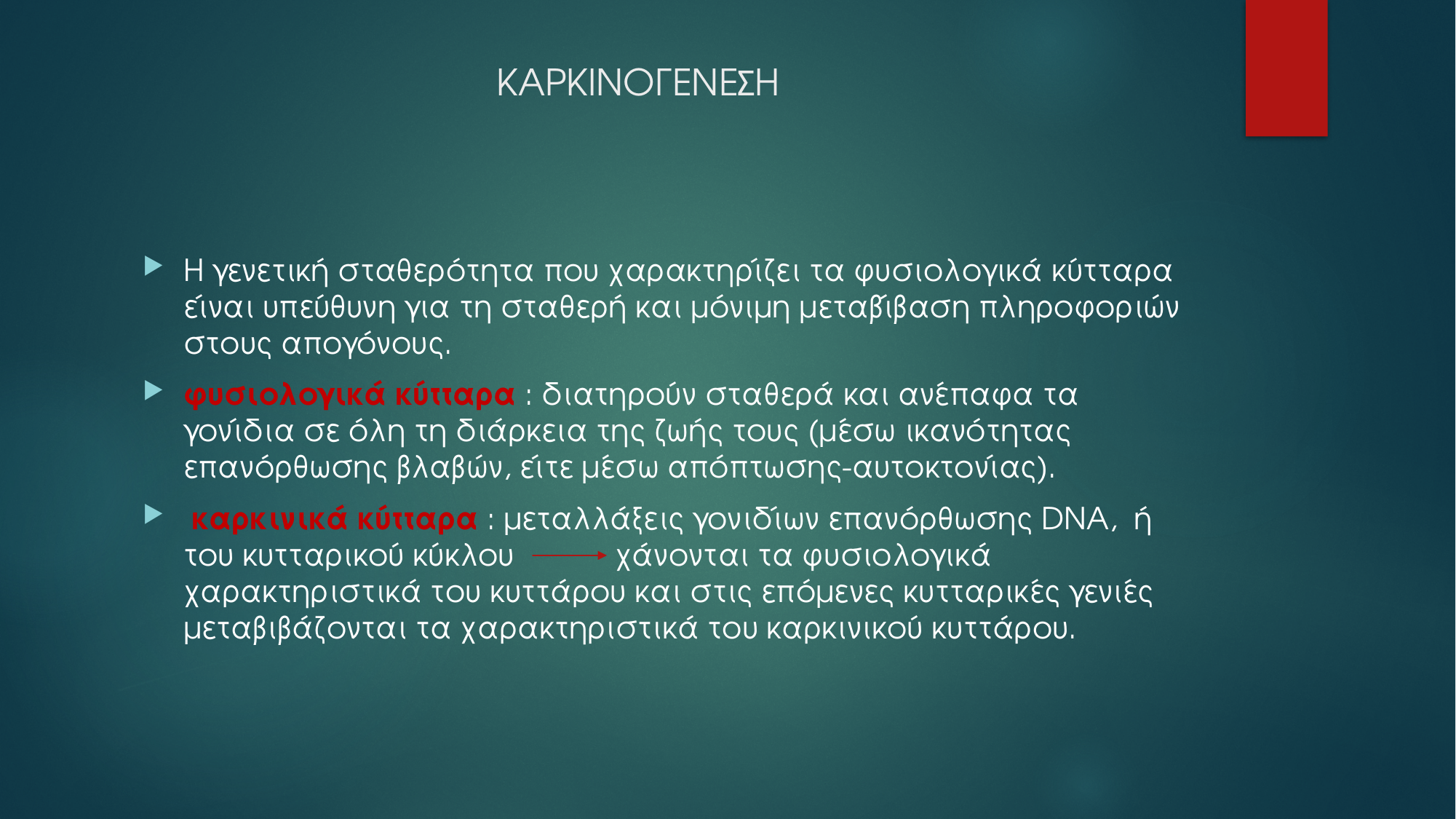

# ΚΑΡΚΙΝΟΓΕΝΕΣΗ
Η γενετική σταθερότητα που χαρακτηρίζει τα φυσιολογικά κύτταρα είναι υπεύθυνη για τη σταθερή και μόνιμη μεταβίβαση πληροφοριών στους απογόνους.
φυσιολογικά κύτταρα : διατηρούν σταθερά και ανέπαφα τα γονίδια σε όλη τη διάρκεια της ζωής τους (μέσω ικανότητας επανόρθωσης βλαβών, είτε μέσω απόπτωσης-αυτοκτονίας).
 καρκινικά κύτταρα : μεταλλάξεις γονιδίων επανόρθωσης DNA,  ή του κυτταρικού κύκλου            χάνονται τα φυσιολογικά χαρακτηριστικά του κυττάρου και στις επόμενες κυτταρικές γενιές μεταβιβάζονται τα χαρακτηριστικά του καρκινικού κυττάρου.